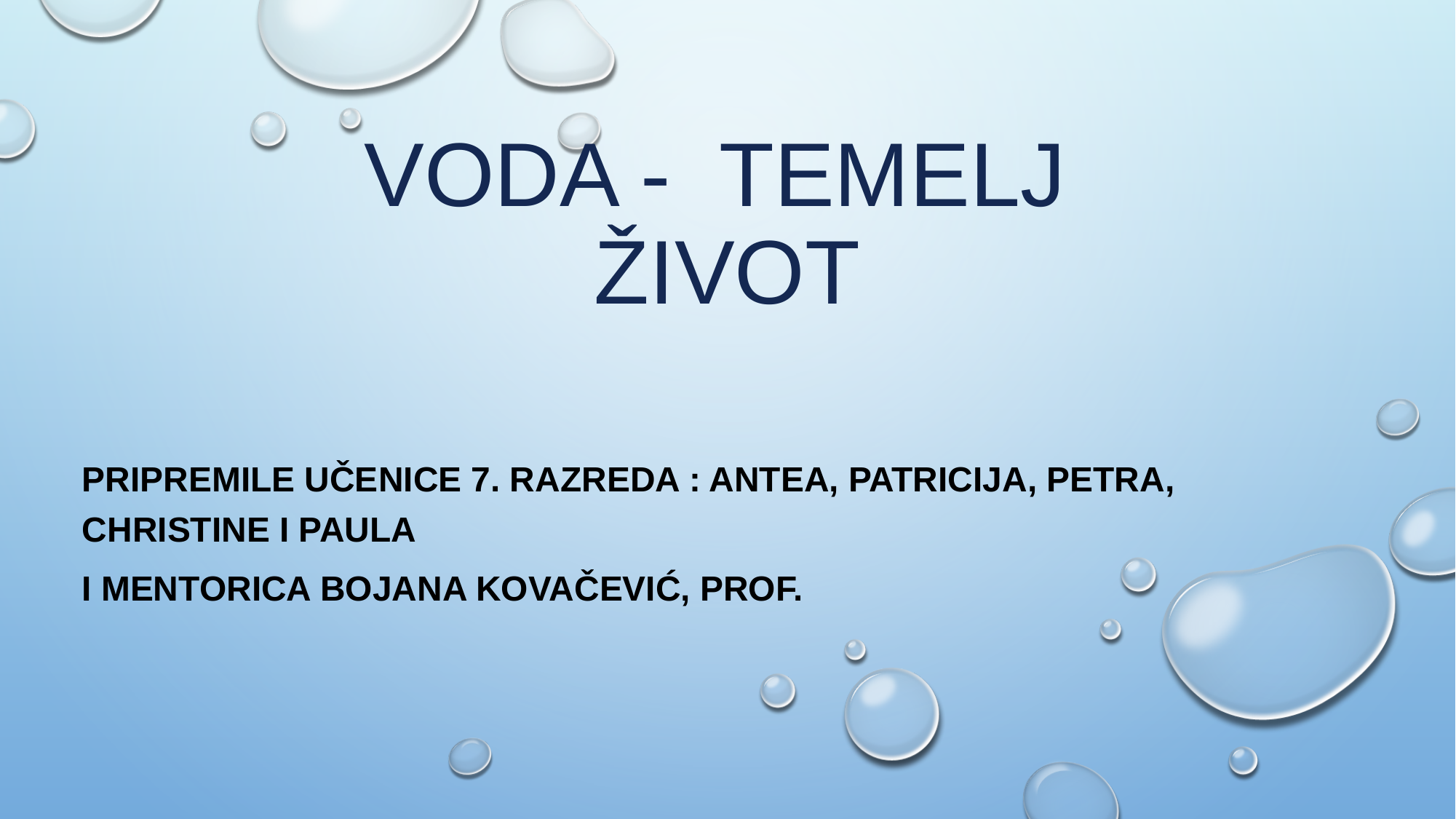

# VODA -  TEMELJ  ŽIVOT

Pripremile učenice 7. razreda : antea, patricija, petra, christine i paula
i mentorica BOJANA KOVAČEVIĆ, prof.